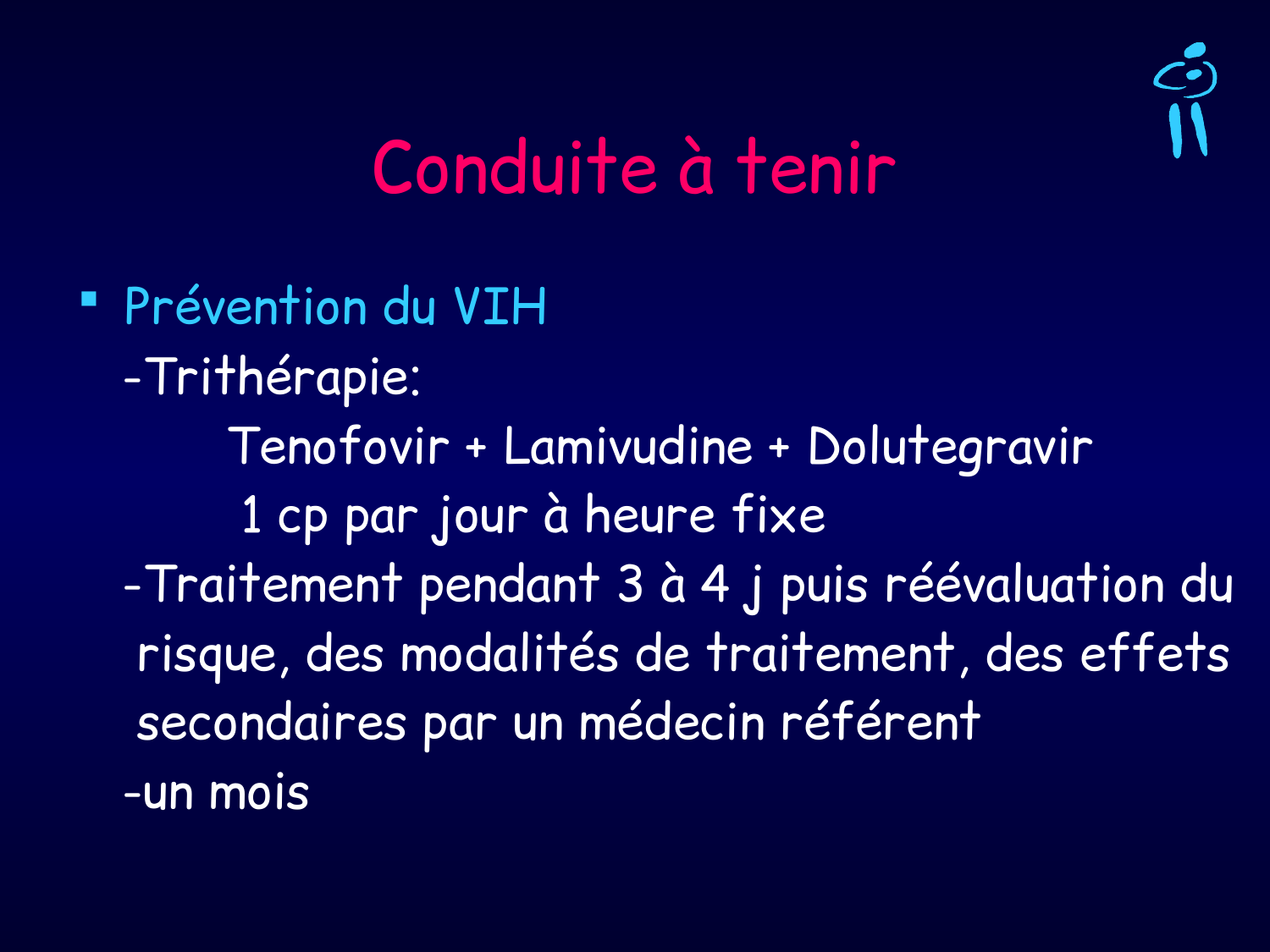

# Conduite à tenir
Prévention du VIH
   -Trithérapie:
          Tenofovir + Lamivudine + Dolutegravir
           1 cp par jour à heure fixe
   -Traitement pendant 3 à 4 j puis réévaluation du
    risque, des modalités de traitement, des effets
    secondaires par un médecin référent
   -un mois